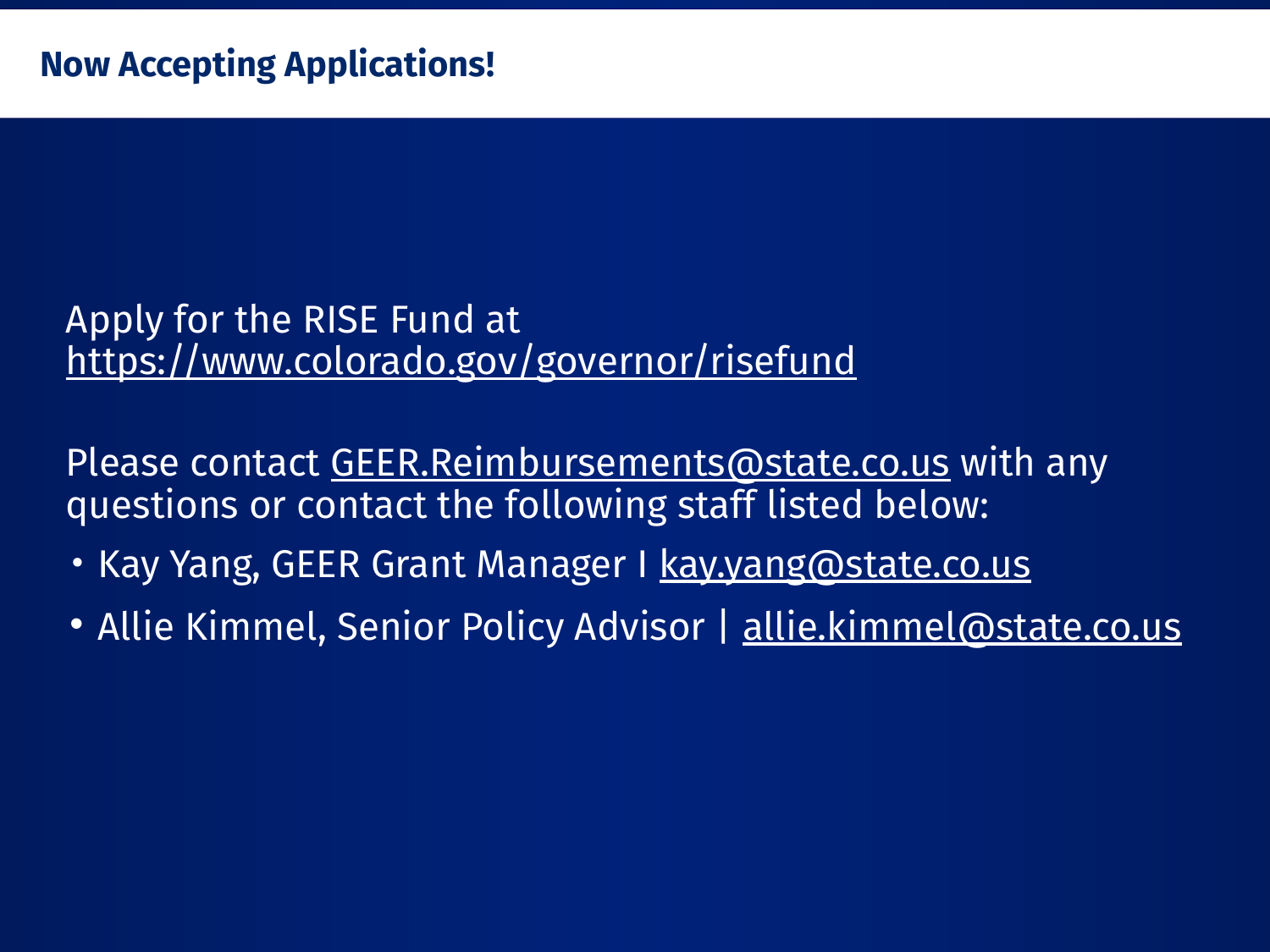

Now Accepting Applications!
Apply for the RISE Fund at https://www.colorado.gov/governor/risefund

Please contact GEER.Reimbursements@state.co.us with any questions or contact the following staff listed below:
Kay Yang, GEER Grant Manager I kay.yang@state.co.us
Allie Kimmel, Senior Policy Advisor | allie.kimmel@state.co.us